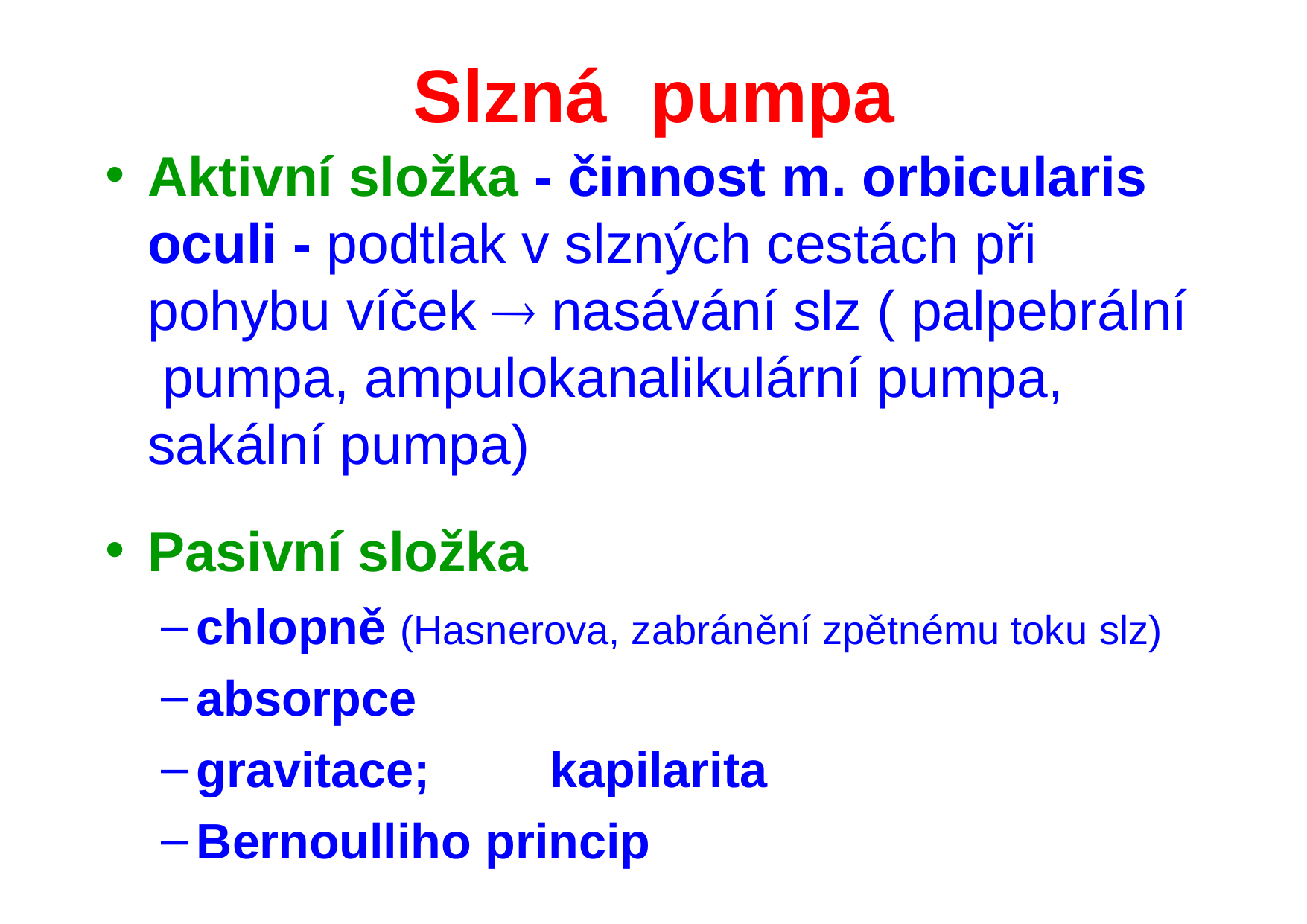

# Slzná	pumpa
Aktivní složka - činnost m. orbicularis  oculi - podtlak v slzných cestách při  pohybu víček → nasávání slz ( palpebrální  pumpa, ampulokanalikulární pumpa,  sakální pumpa)
Pasivní složka
chlopně (Hasnerova, zabránění zpětnému toku slz)
absorpce
gravitace;	kapilarita
Bernoulliho princip